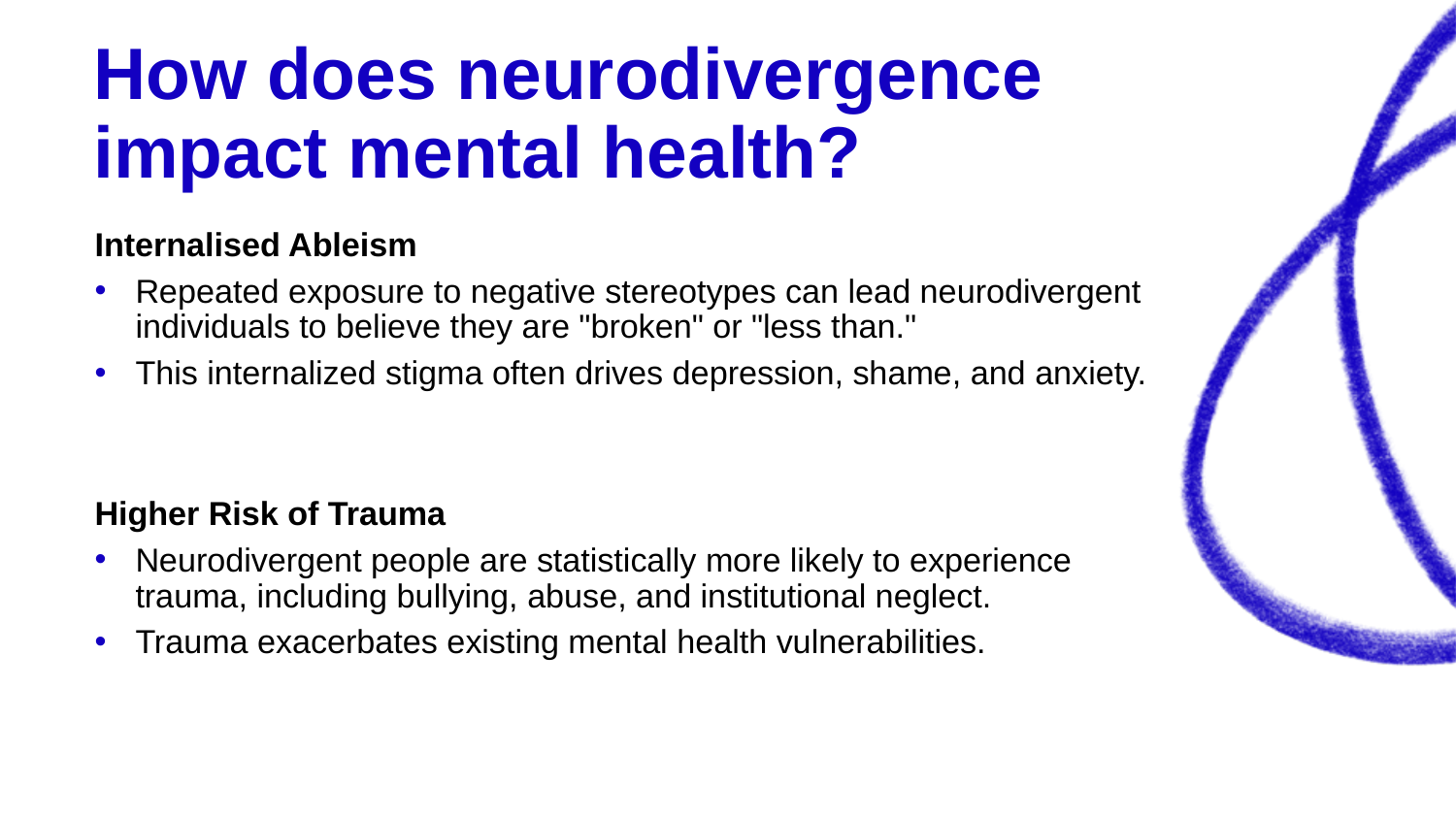

# How does neurodivergence impact mental health?
Internalised Ableism
Repeated exposure to negative stereotypes can lead neurodivergent individuals to believe they are "broken" or "less than."
This internalized stigma often drives depression, shame, and anxiety.

Higher Risk of Trauma
Neurodivergent people are statistically more likely to experience trauma, including bullying, abuse, and institutional neglect.
Trauma exacerbates existing mental health vulnerabilities.